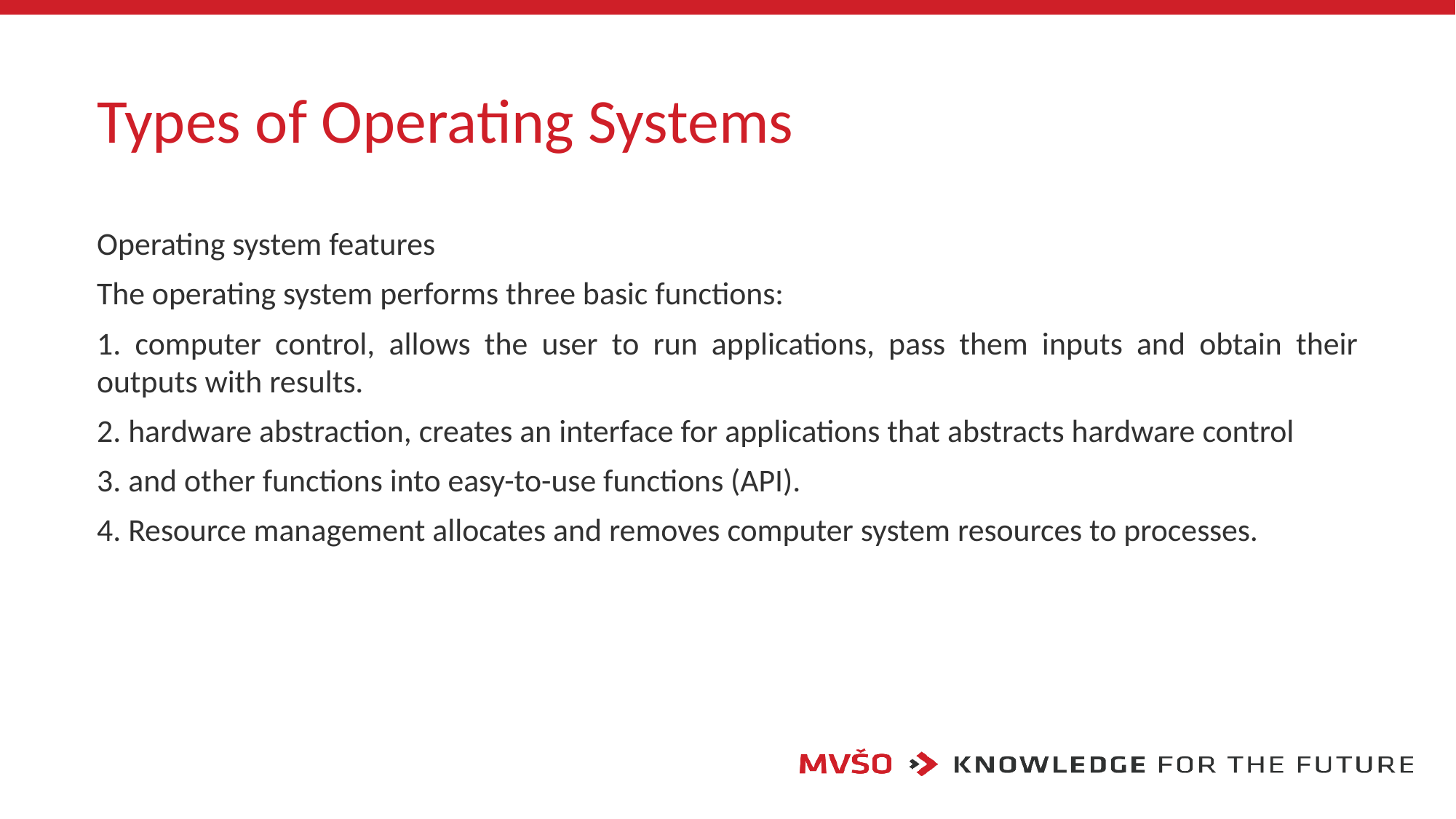

# Types of Operating Systems
Operating system features
The operating system performs three basic functions:
1. computer control, allows the user to run applications, pass them inputs and obtain their outputs with results.
2. hardware abstraction, creates an interface for applications that abstracts hardware control
3. and other functions into easy-to-use functions (API).
4. Resource management allocates and removes computer system resources to processes.